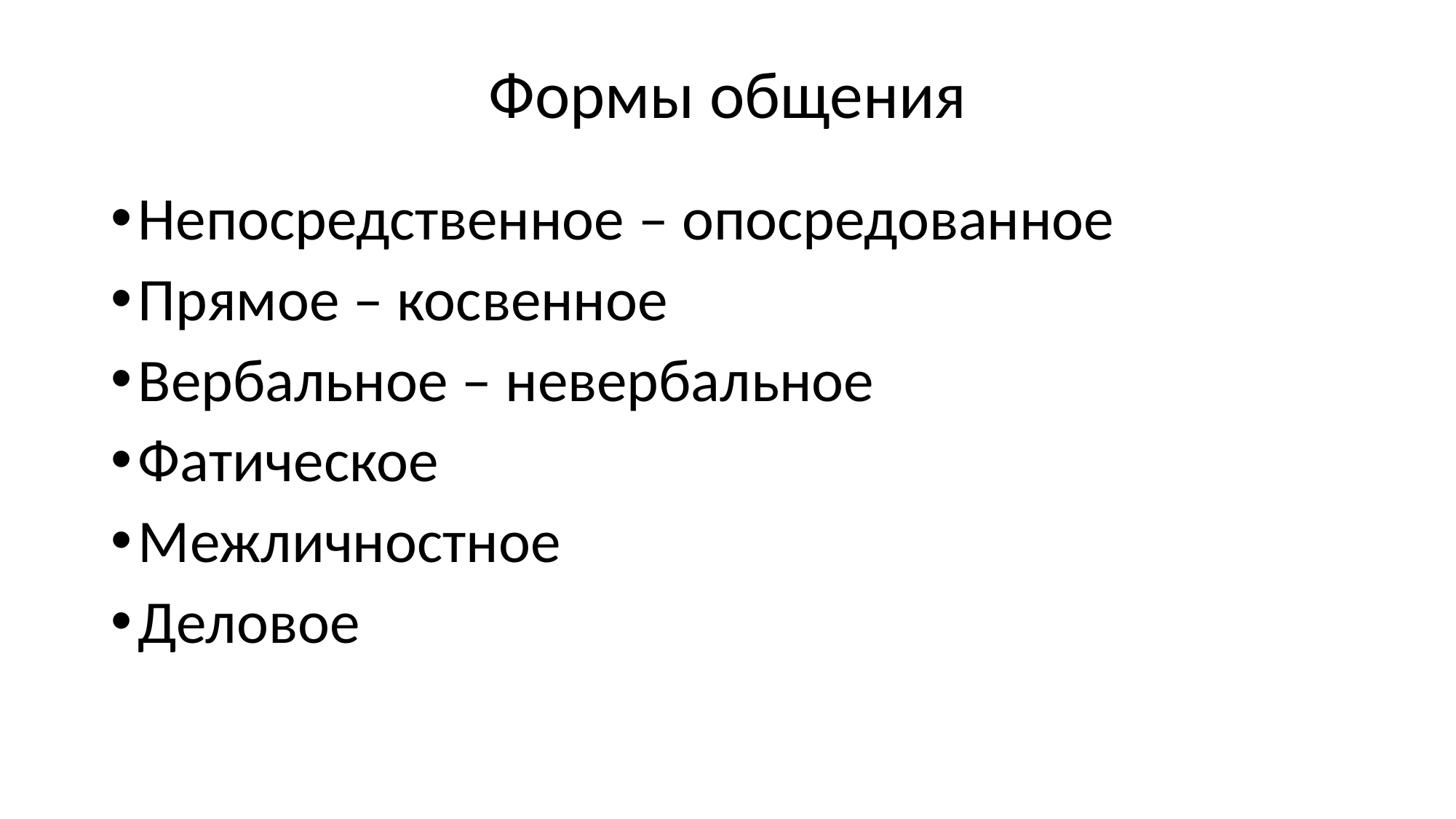

# Формы общения
Непосредственное – опосредованное
Прямое – косвенное
Вербальное – невербальное
Фатическое
Межличностное
Деловое